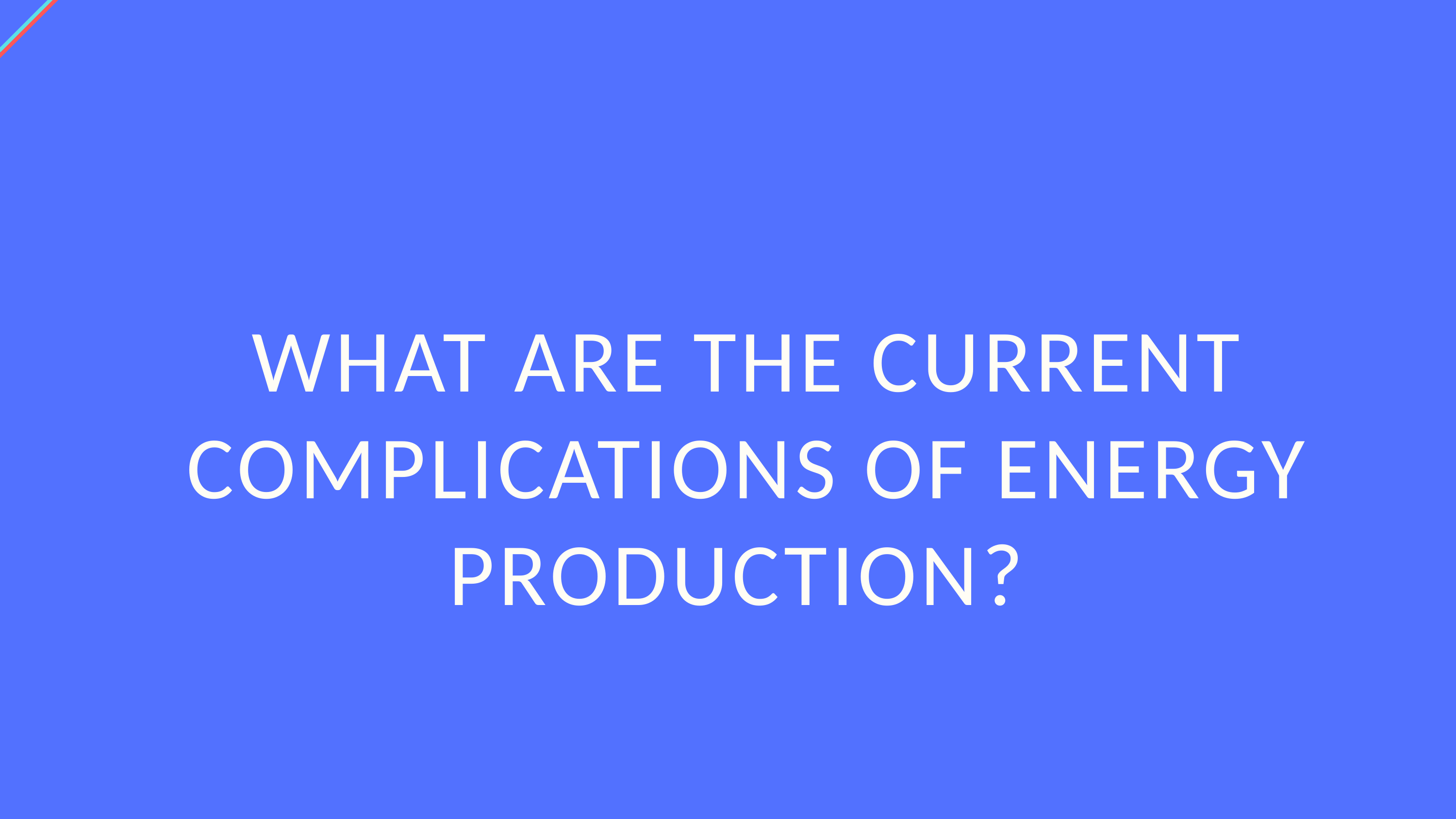

WHAT ARE THE CURRENT COMPLICATIONS OF ENERGY PRODUCTION?